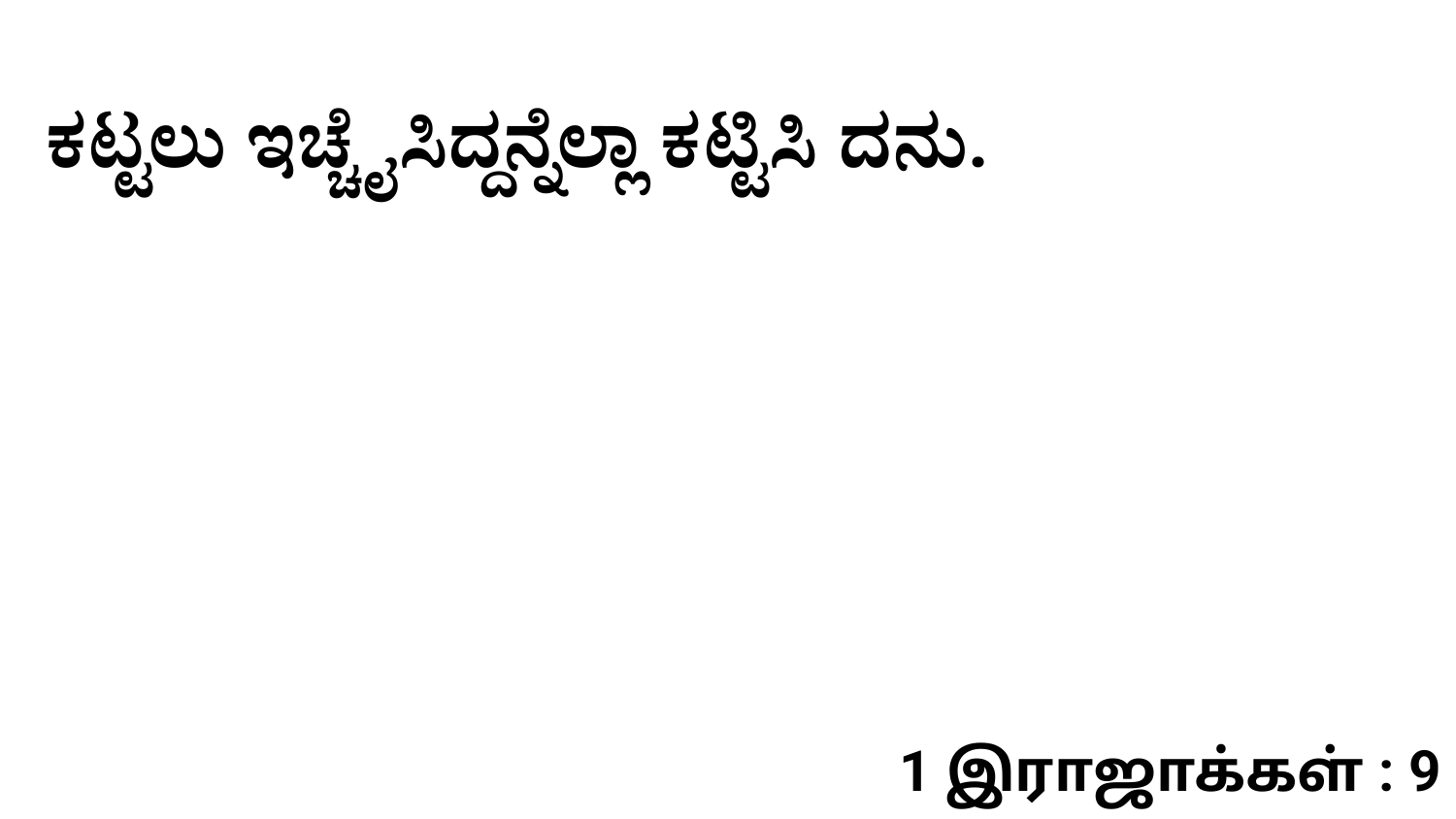

ಕಟ್ಟಲು ಇಚ್ಚೈಸಿದ್ದನ್ನೆಲ್ಲಾ ಕಟ್ಟಿಸಿ ದನು.
1 இராஜாக்கள் : 9